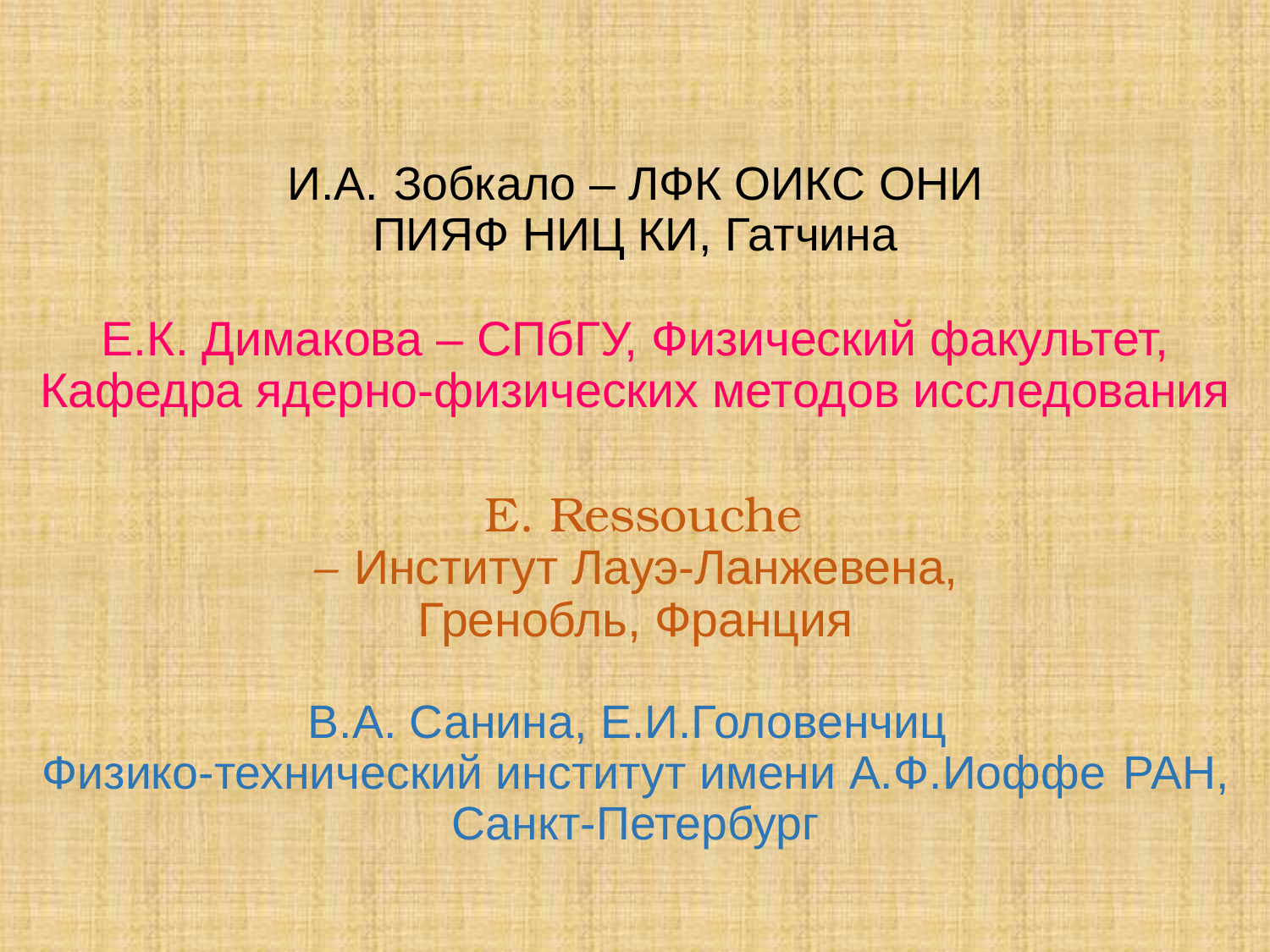

# И.А. Зобкало – ЛФК ОИКС ОНИ ПИЯФ НИЦ КИ, Гатчина Е.К. Димакова – СПбГУ, Физический факультет, Кафедра ядерно-физических методов исследования E. Ressouche – Институт Лауэ-Ланжевена, Гренобль, Франция В.А. Санина, Е.И.Головенчиц Физико-технический институт имени А.Ф.Иоффе РАН, Санкт-Петербург